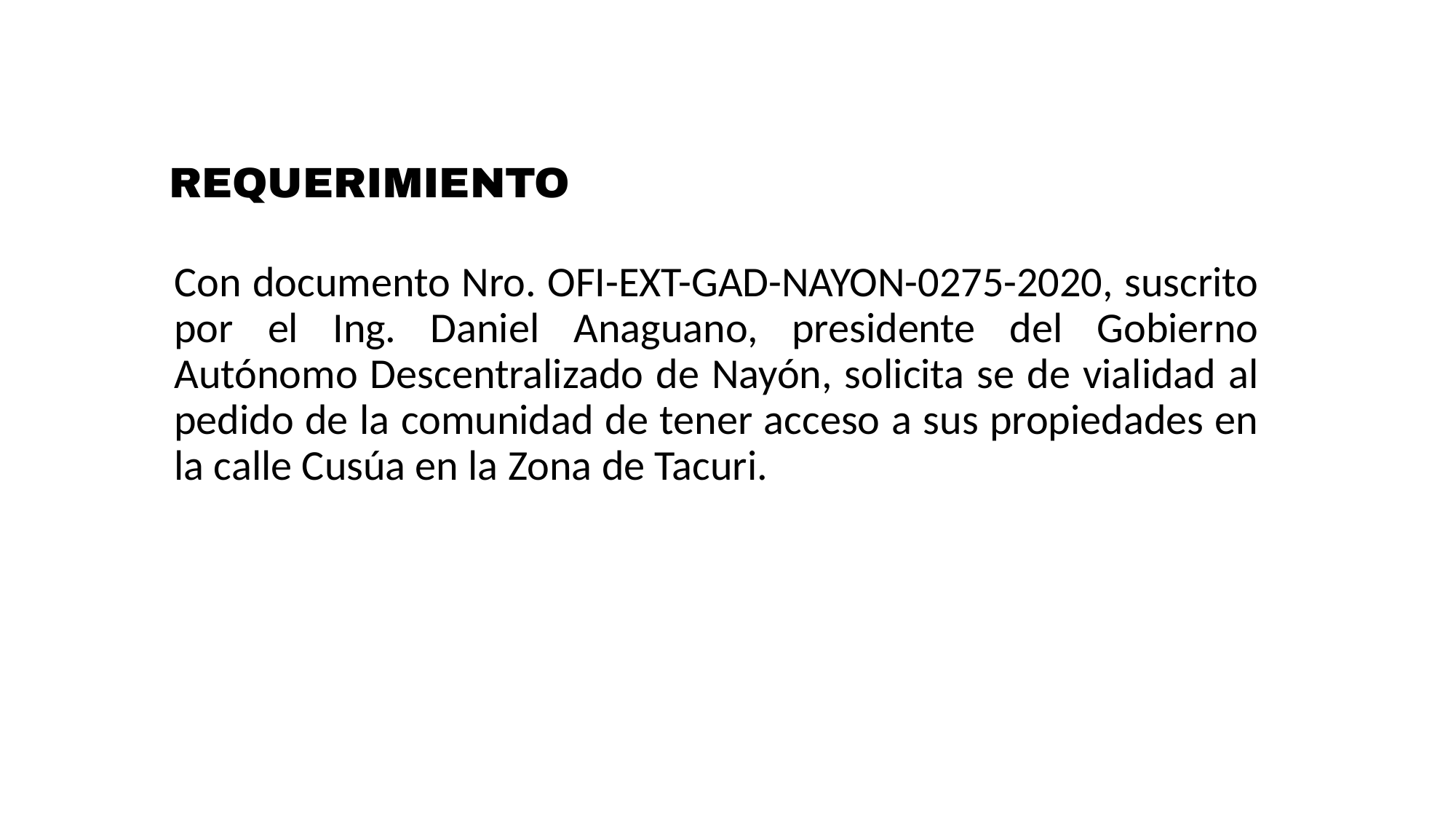

# REQUERIMIENTO
Con documento Nro. OFI-EXT-GAD-NAYON-0275-2020, suscrito por el Ing. Daniel Anaguano, presidente del Gobierno Autónomo Descentralizado de Nayón, solicita se de vialidad al pedido de la comunidad de tener acceso a sus propiedades en la calle Cusúa en la Zona de Tacuri.